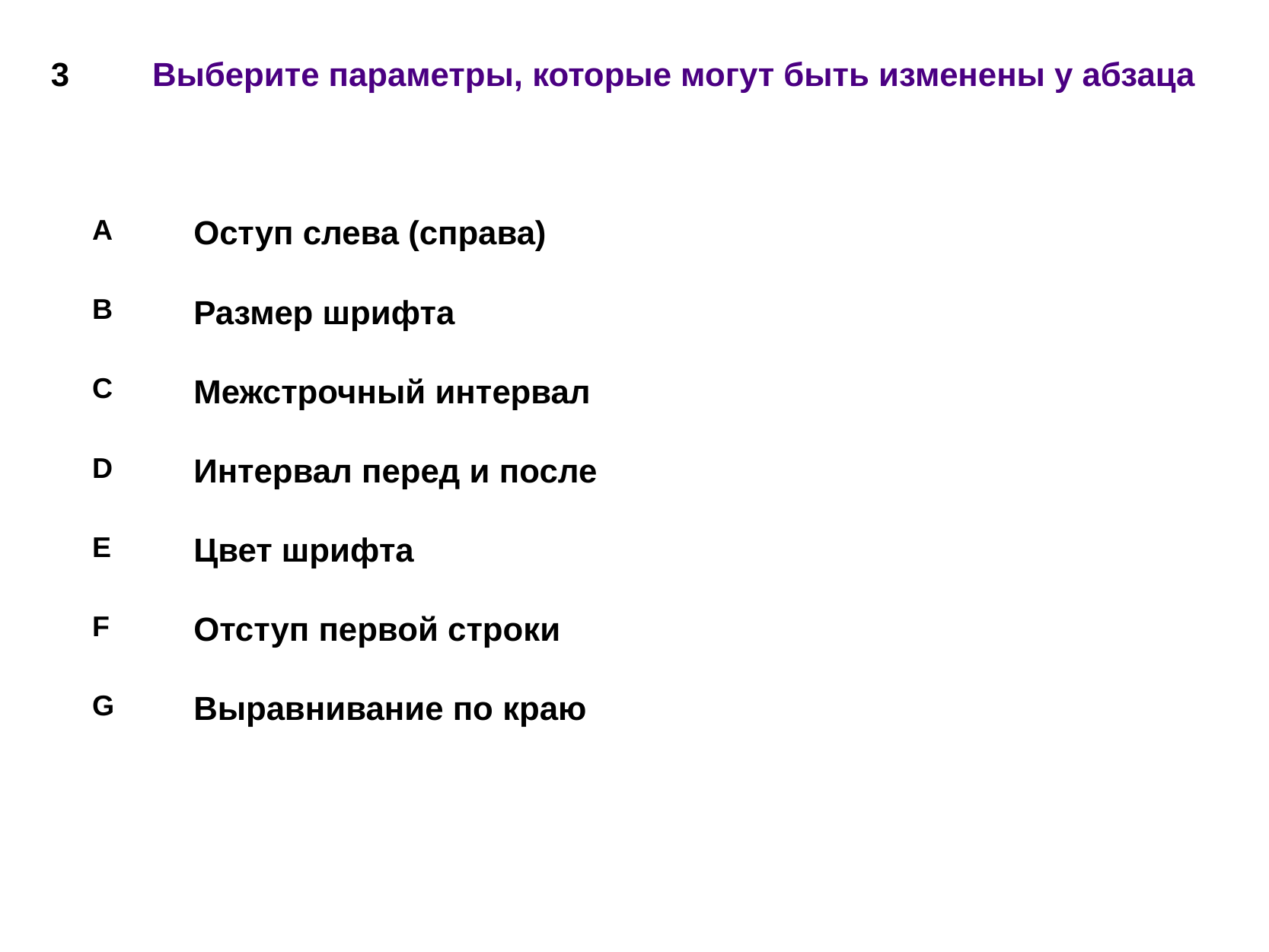

3
Выберите параметры, которые могут быть изменены у абзаца
A
Оступ слева (справа)
B
Размер шрифта
C
Межстрочный интервал
D
Интервал перед и после
E
Цвет шрифта
F
Отступ первой строки
G
Выравнивание по краю